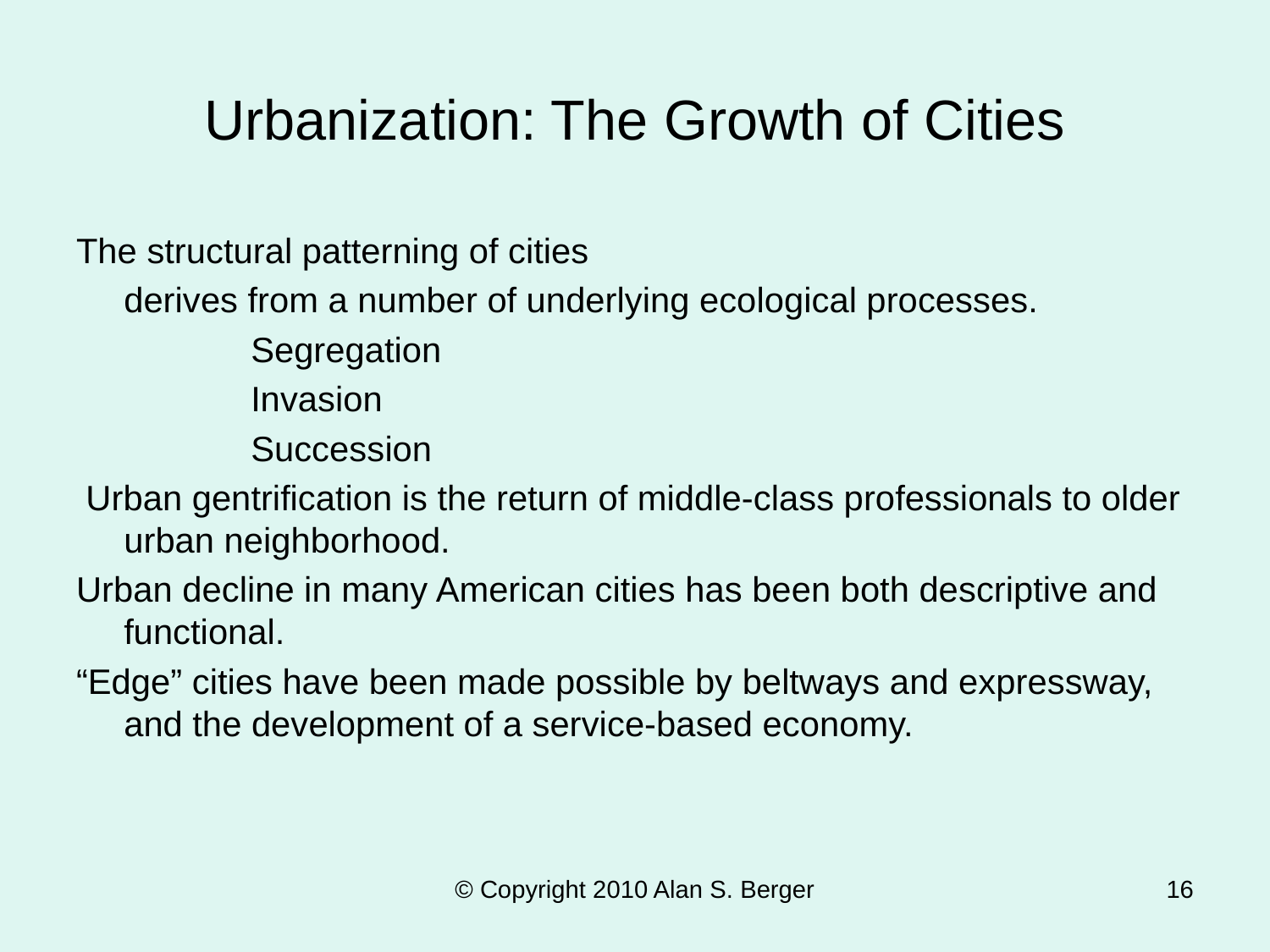

# Urbanization: The Growth of Cities
The structural patterning of cities
	derives from a number of underlying ecological processes.
		Segregation
		Invasion
		Succession
 Urban gentrification is the return of middle-class professionals to older urban neighborhood.
Urban decline in many American cities has been both descriptive and functional.
“Edge” cities have been made possible by beltways and expressway, and the development of a service-based economy.

© Copyright 2010 Alan S. Berger
16